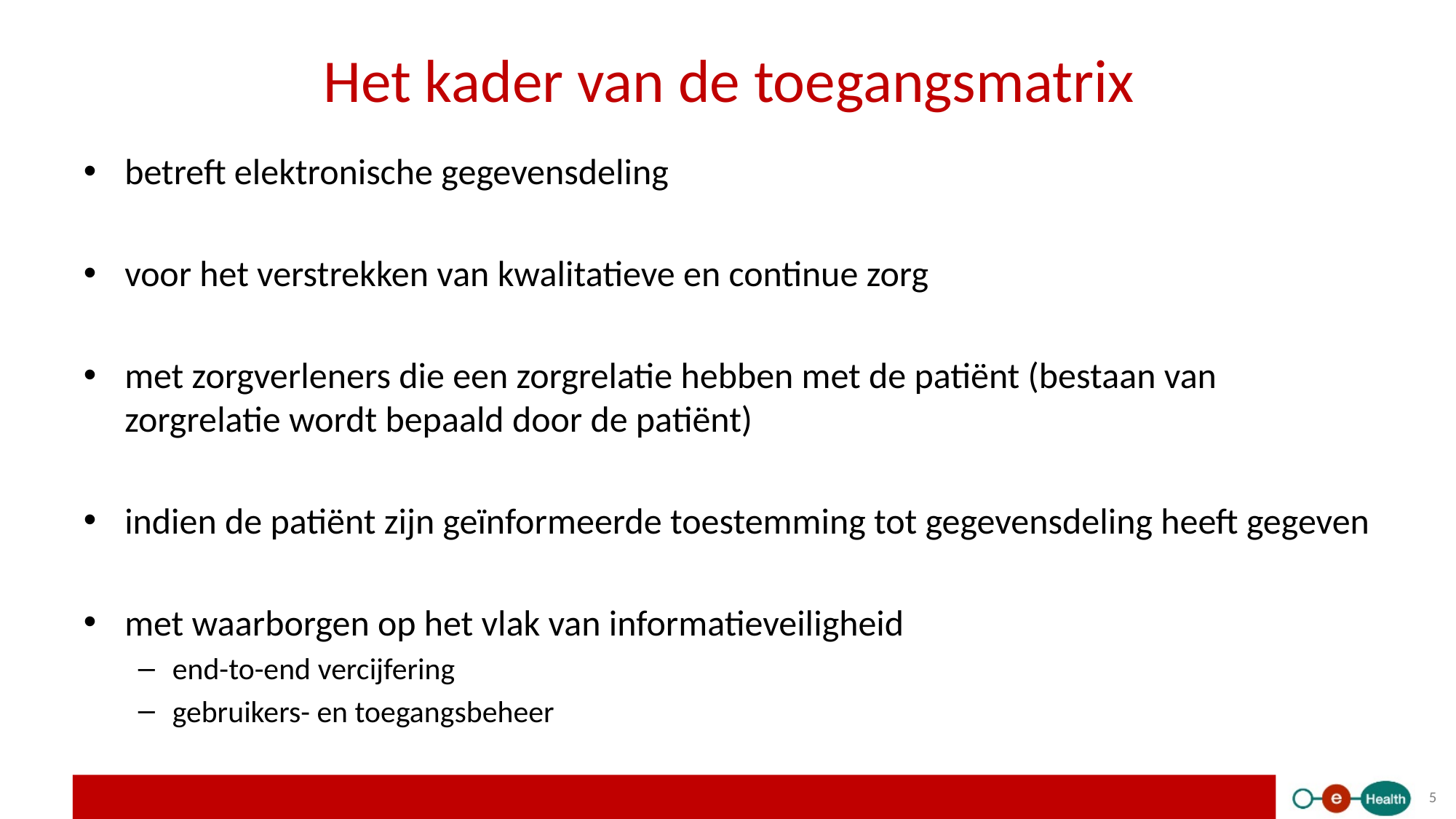

# Het kader van de toegangsmatrix
betreft elektronische gegevensdeling

voor het verstrekken van kwalitatieve en continue zorg

met zorgverleners die een zorgrelatie hebben met de patiënt (bestaan van zorgrelatie wordt bepaald door de patiënt)

indien de patiënt zijn geïnformeerde toestemming tot gegevensdeling heeft gegeven

met waarborgen op het vlak van informatieveiligheid
end-to-end vercijfering
gebruikers- en toegangsbeheer
5